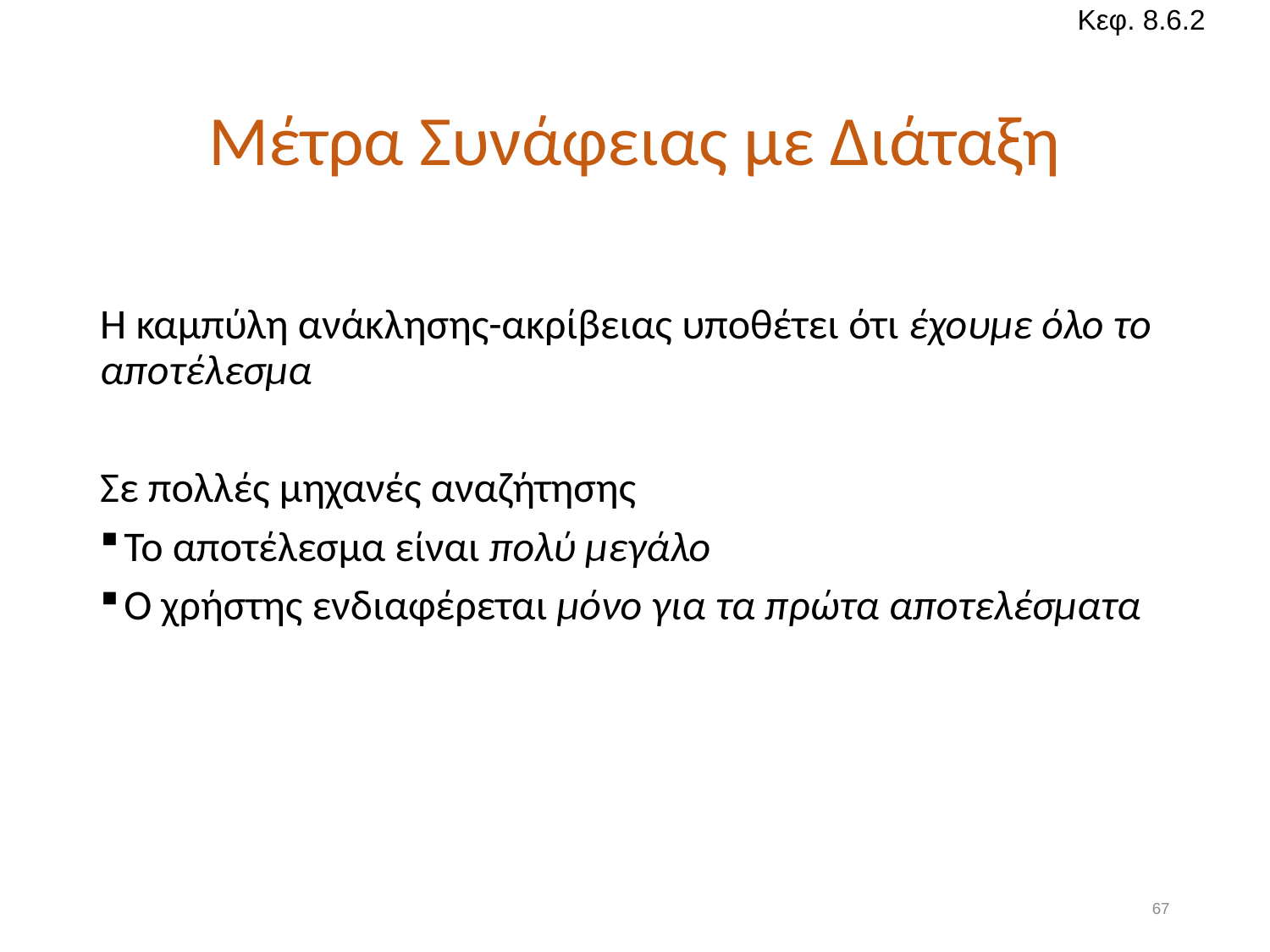

Κεφ. 8.6.2
# Μέτρα Συνάφειας με Διάταξη
Η καμπύλη ανάκλησης-ακρίβειας υποθέτει ότι έχουμε όλο το αποτέλεσμα

Σε πολλές μηχανές αναζήτησης
Το αποτέλεσμα είναι πολύ μεγάλο
Ο χρήστης ενδιαφέρεται μόνο για τα πρώτα αποτελέσματα
67